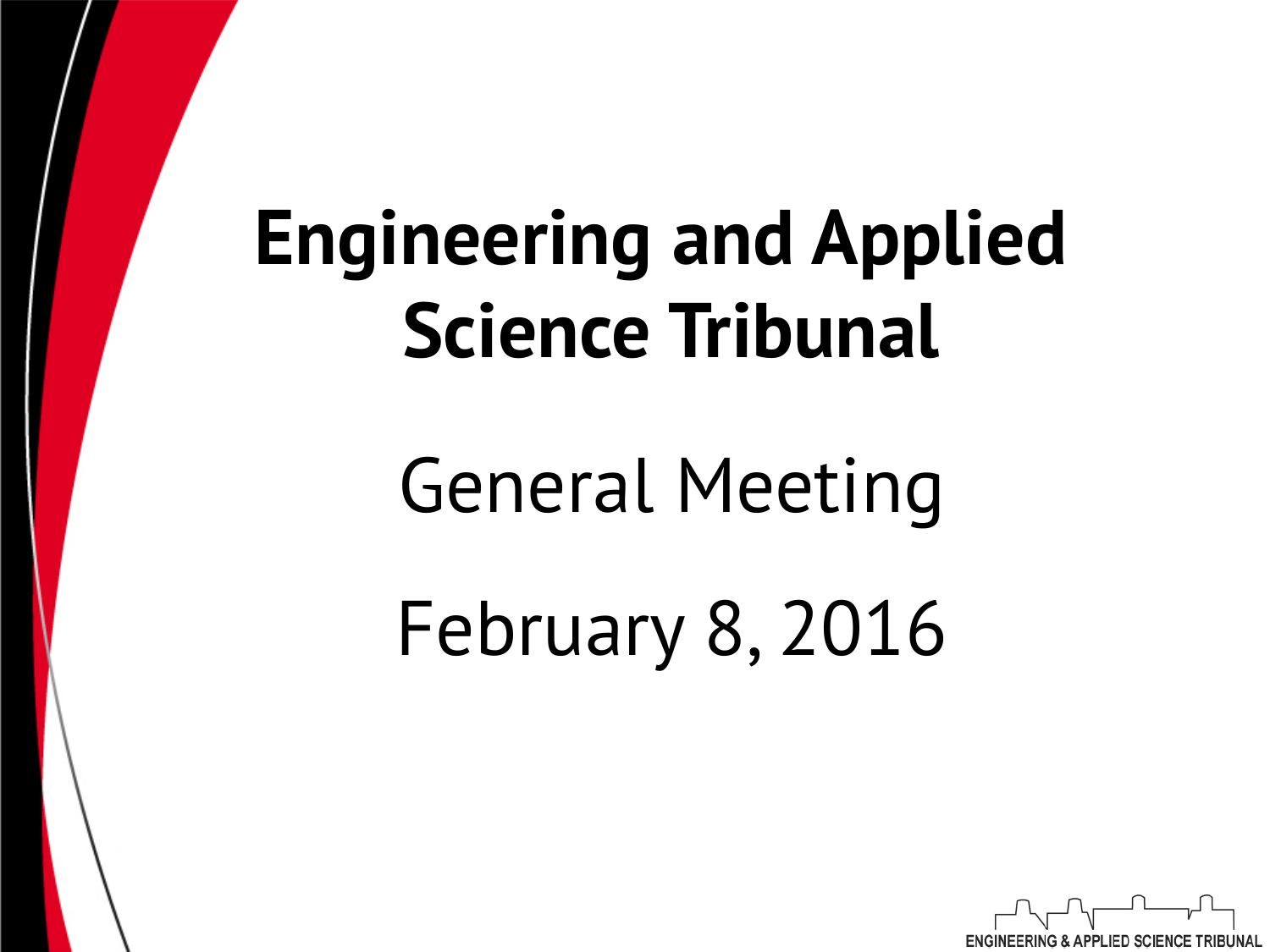

# Engineering and Applied Science Tribunal
General Meeting
February 8, 2016